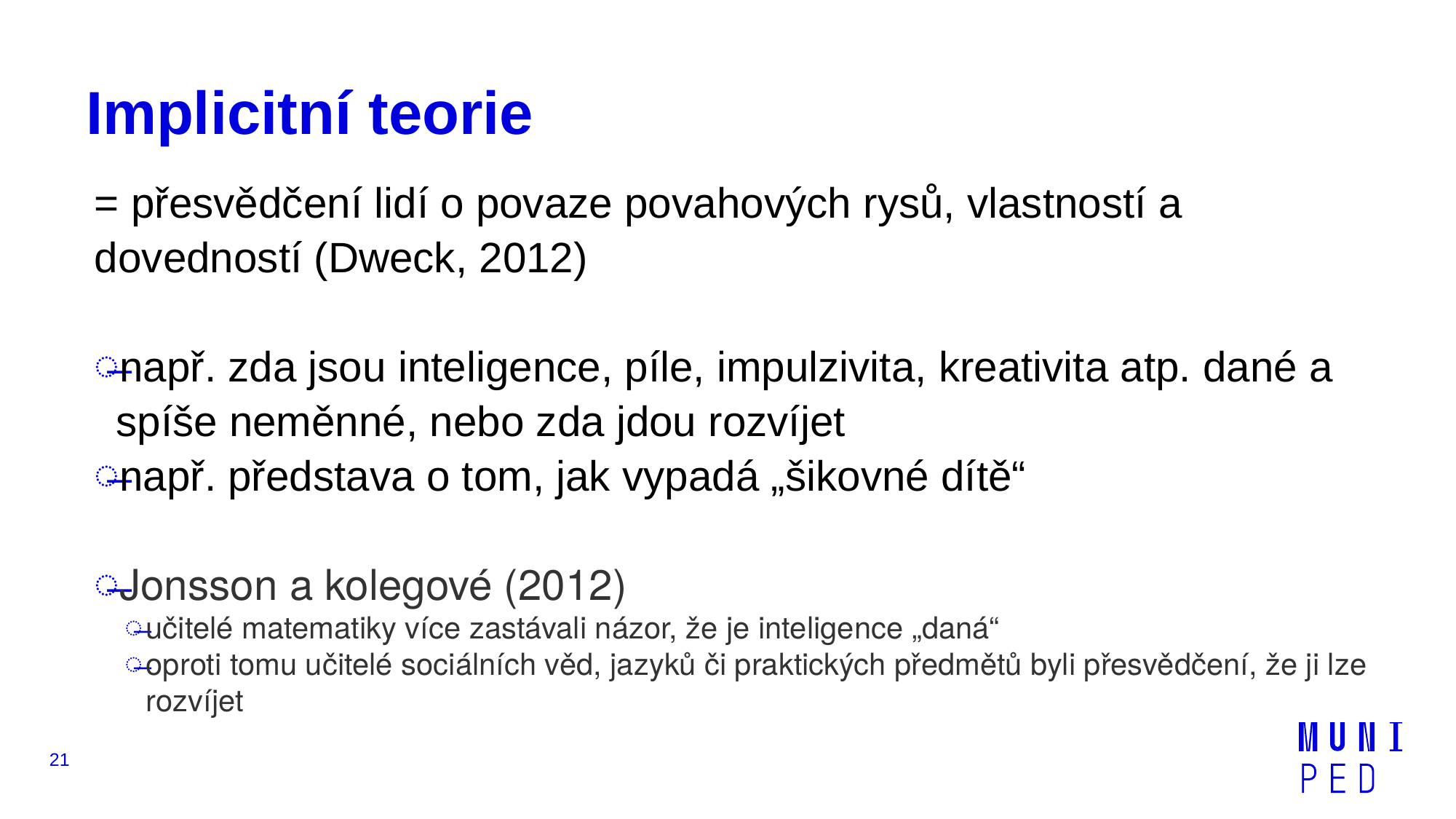

# Implicitní teorie
= přesvědčení lidí o povaze povahových rysů, vlastností a dovedností (Dweck, 2012)

např. zda jsou inteligence, píle, impulzivita, kreativita atp. dané a spíše neměnné, nebo zda jdou rozvíjet
např. představa o tom, jak vypadá „šikovné dítě“

Jonsson a kolegové (2012)
učitelé matematiky více zastávali názor, že je inteligence „daná“
oproti tomu učitelé sociálních věd, jazyků či praktických předmětů byli přesvědčení, že ji lze rozvíjet

21